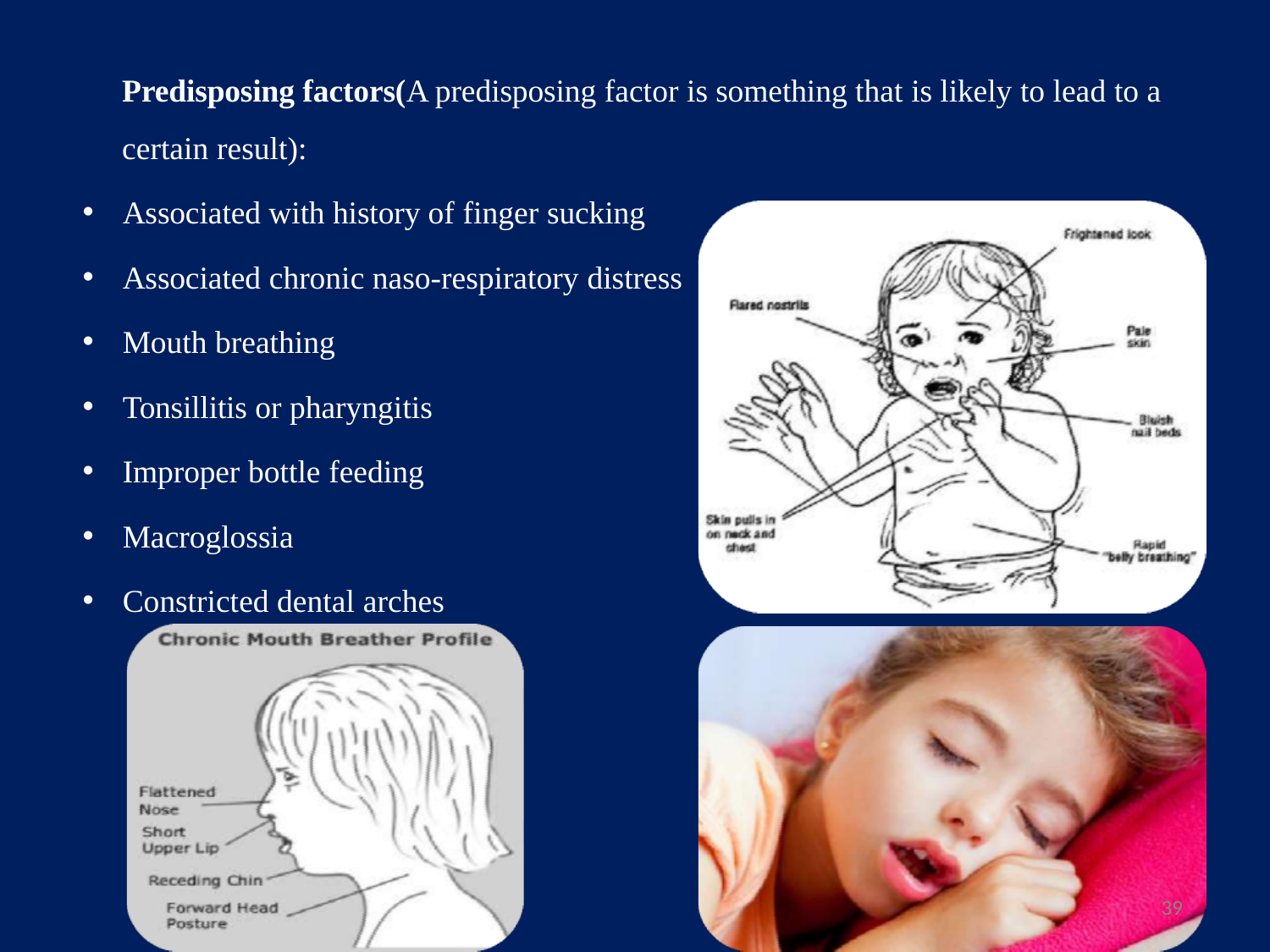

Predisposing factors(A predisposing factor is something that is likely to lead to a  certain result):
Associated with history of finger sucking
Associated chronic naso-respiratory distress
Mouth breathing
Tonsillitis or pharyngitis
Improper bottle feeding
Macroglossia
Constricted dental arches

39